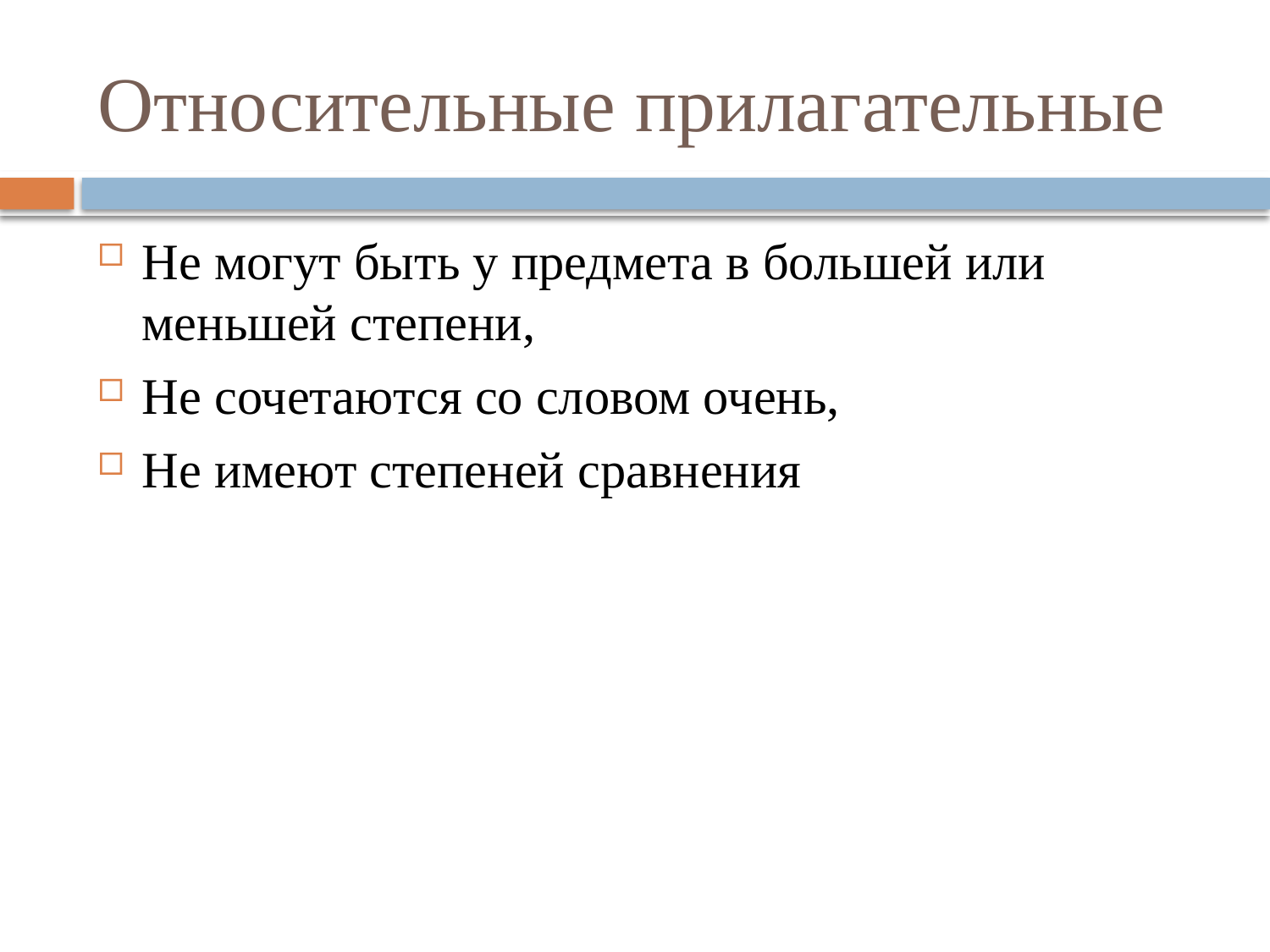

# Относительные прилагательные
Не могут быть у предмета в большей или меньшей степени,
Не сочетаются со словом очень,
Не имеют степеней сравнения